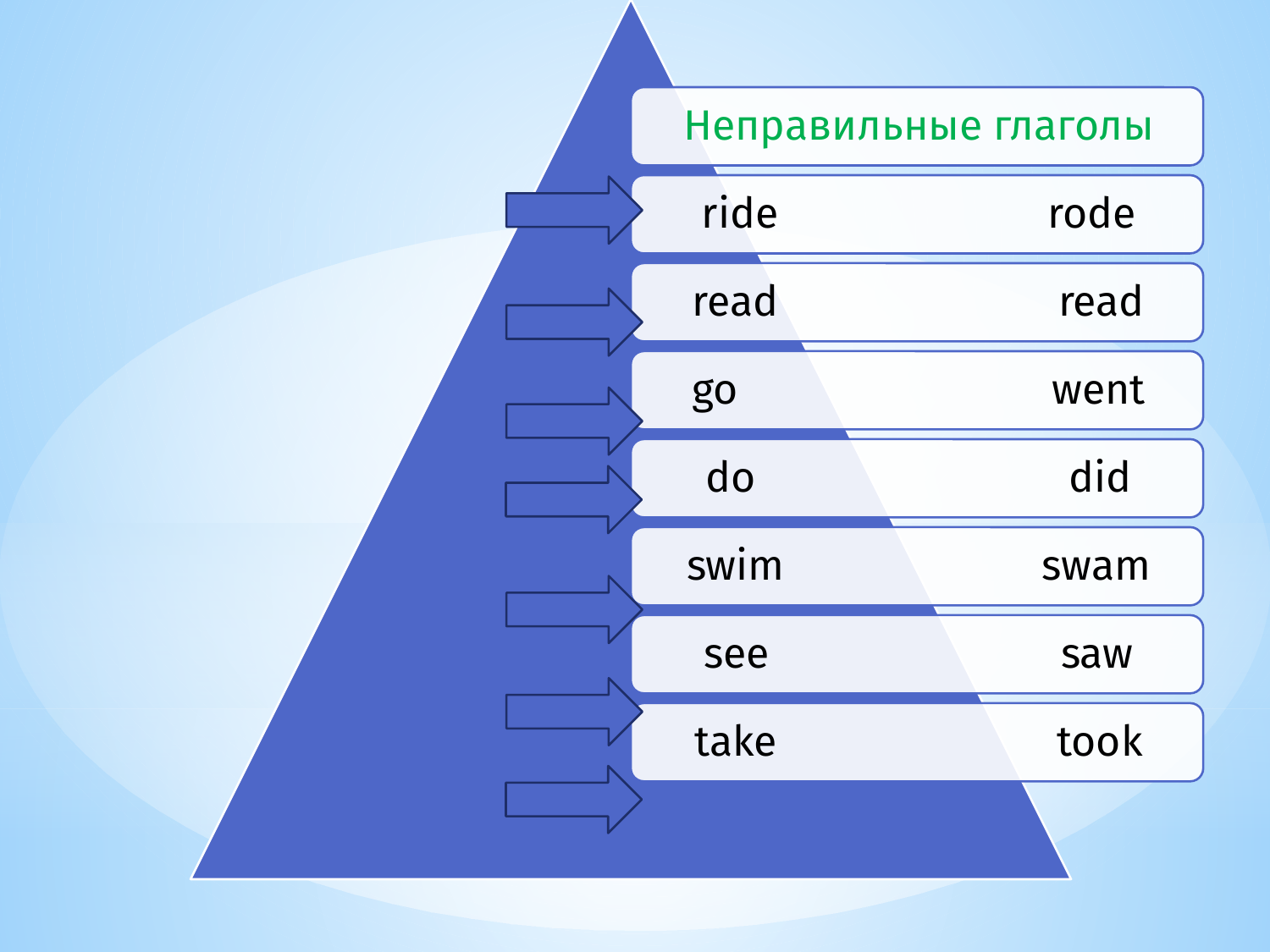

Неправильные глаголы
ride                        rode
read                         read
go                            went
do                            did
swim                       swam
see                          saw
take                         took